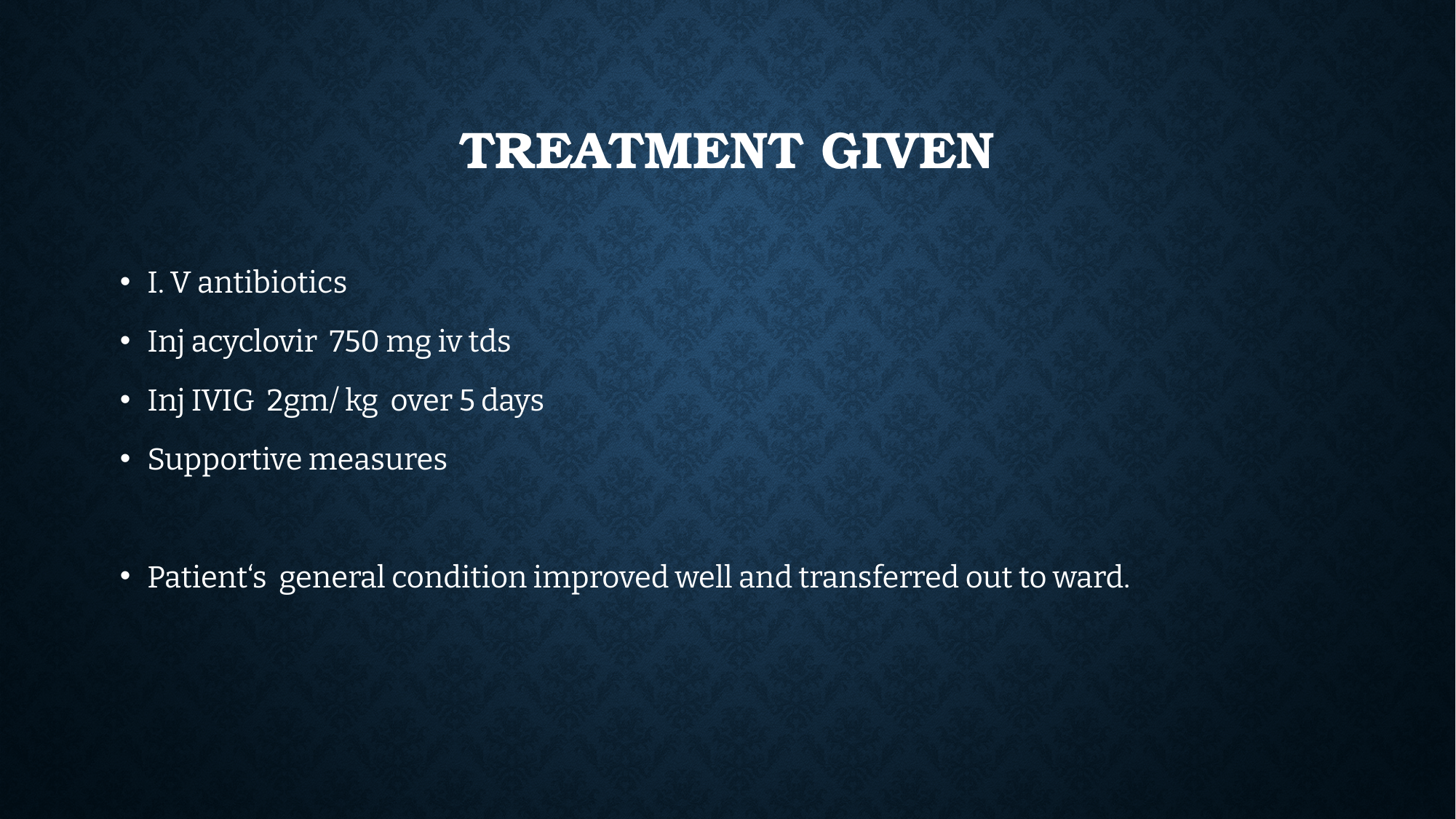

# Treatment given
I. V antibiotics
Inj acyclovir  750 mg iv tds
Inj IVIG  2gm/ kg  over 5 days
Supportive measures

Patient‘s  general condition improved well and transferred out to ward.